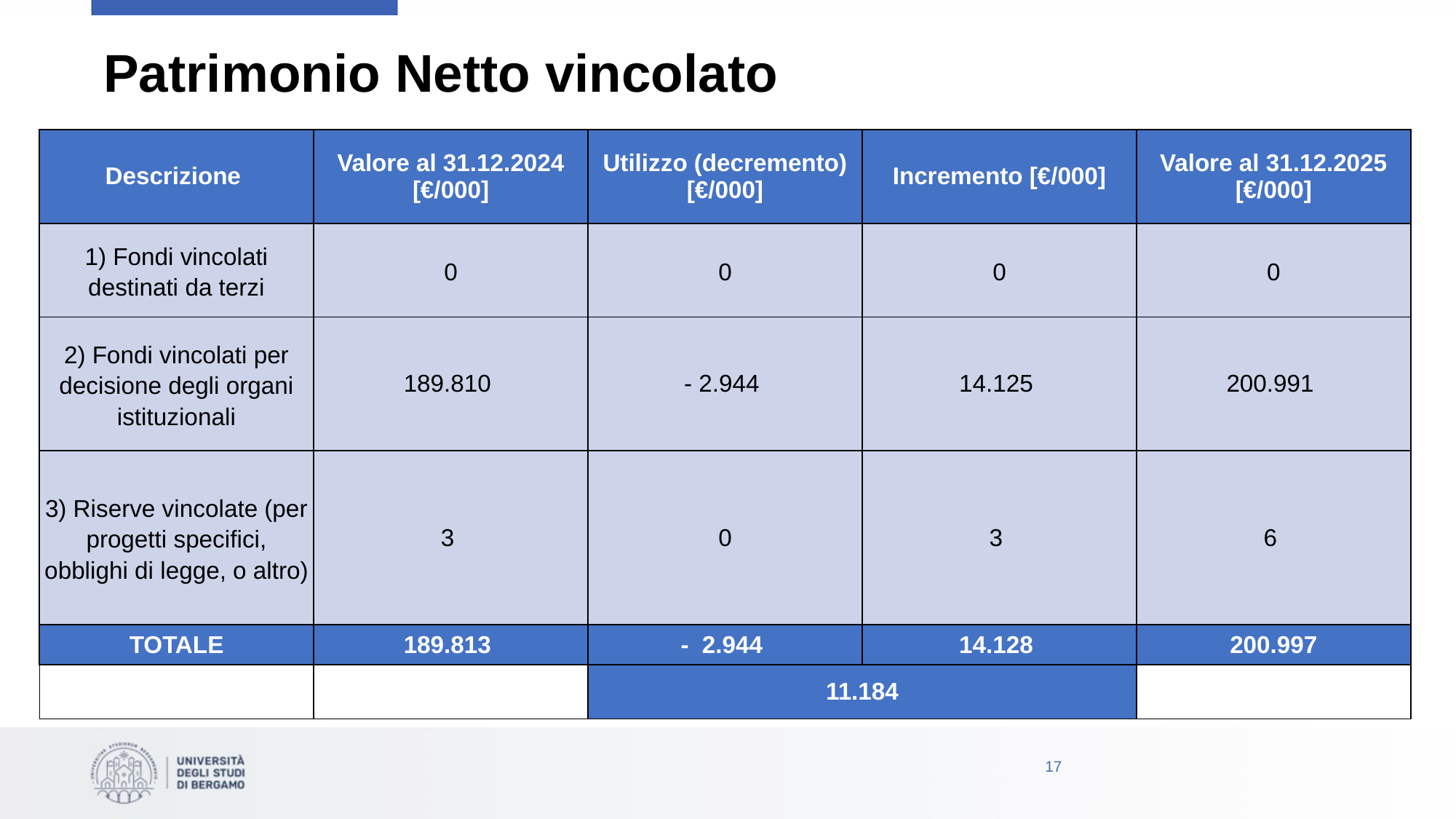

# Patrimonio Netto vincolato
| Descrizione | Valore al 31.12.2024 [€/000] | Utilizzo (decremento) [€/000] | Incremento [€/000] | Valore al 31.12.2025 [€/000] |
| --- | --- | --- | --- | --- |
| 1) Fondi vincolati destinati da terzi | 0 | 0 | 0 | 0 |
| 2) Fondi vincolati per decisione degli organi istituzionali | 189.810 | - 2.944 | 14.125 | 200.991 |
| 3) Riserve vincolate (per progetti specifici, obblighi di legge, o altro) | 3 | 0 | 3 | 6 |
| TOTALE | 189.813 | - 2.944 | 14.128 | 200.997 |
|  |  | 11.184 |  |  |
17